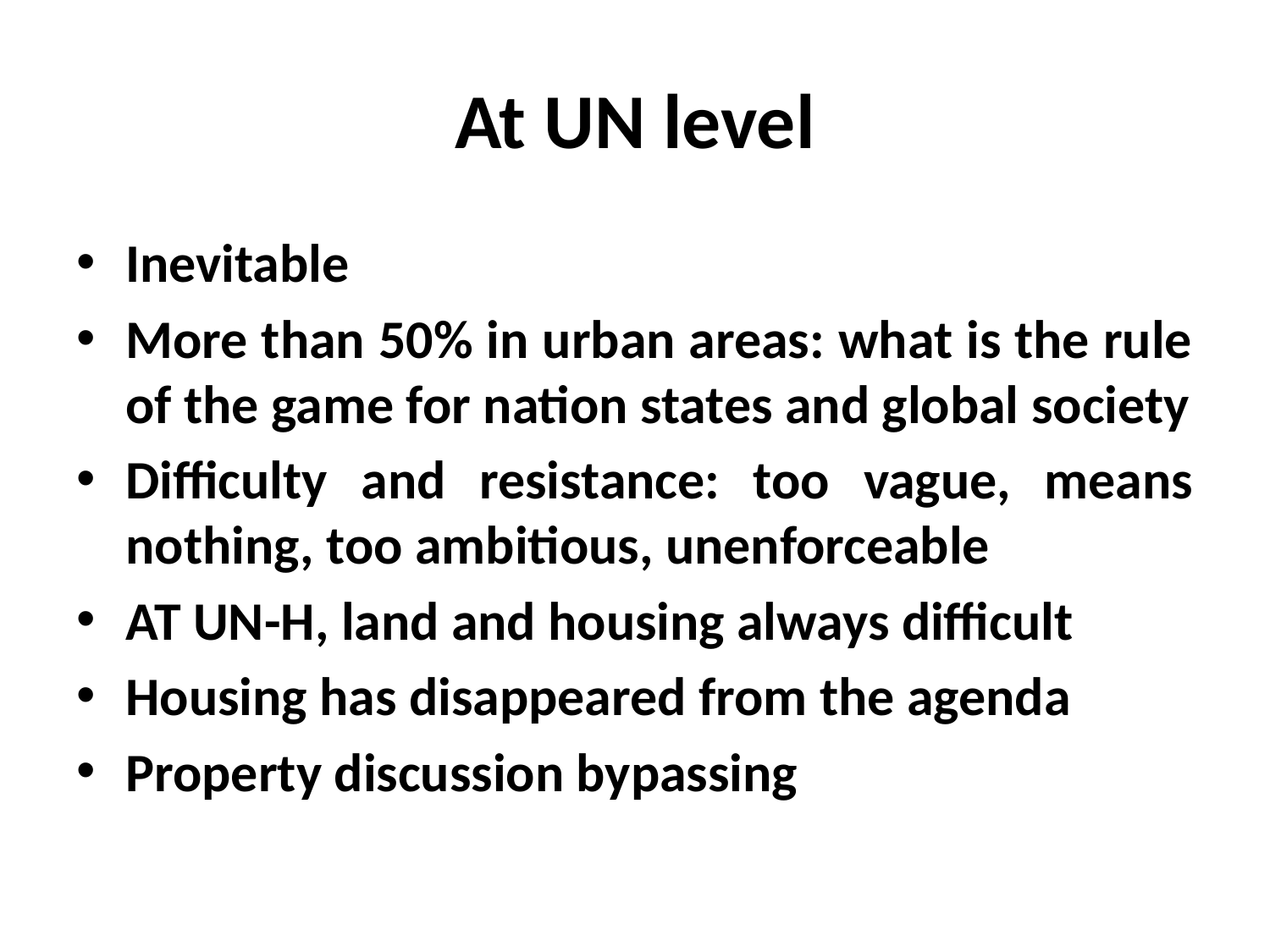

# At UN level
Inevitable
More than 50% in urban areas: what is the rule of the game for nation states and global society
Difficulty and resistance: too vague, means nothing, too ambitious, unenforceable
AT UN-H, land and housing always difficult
Housing has disappeared from the agenda
Property discussion bypassing